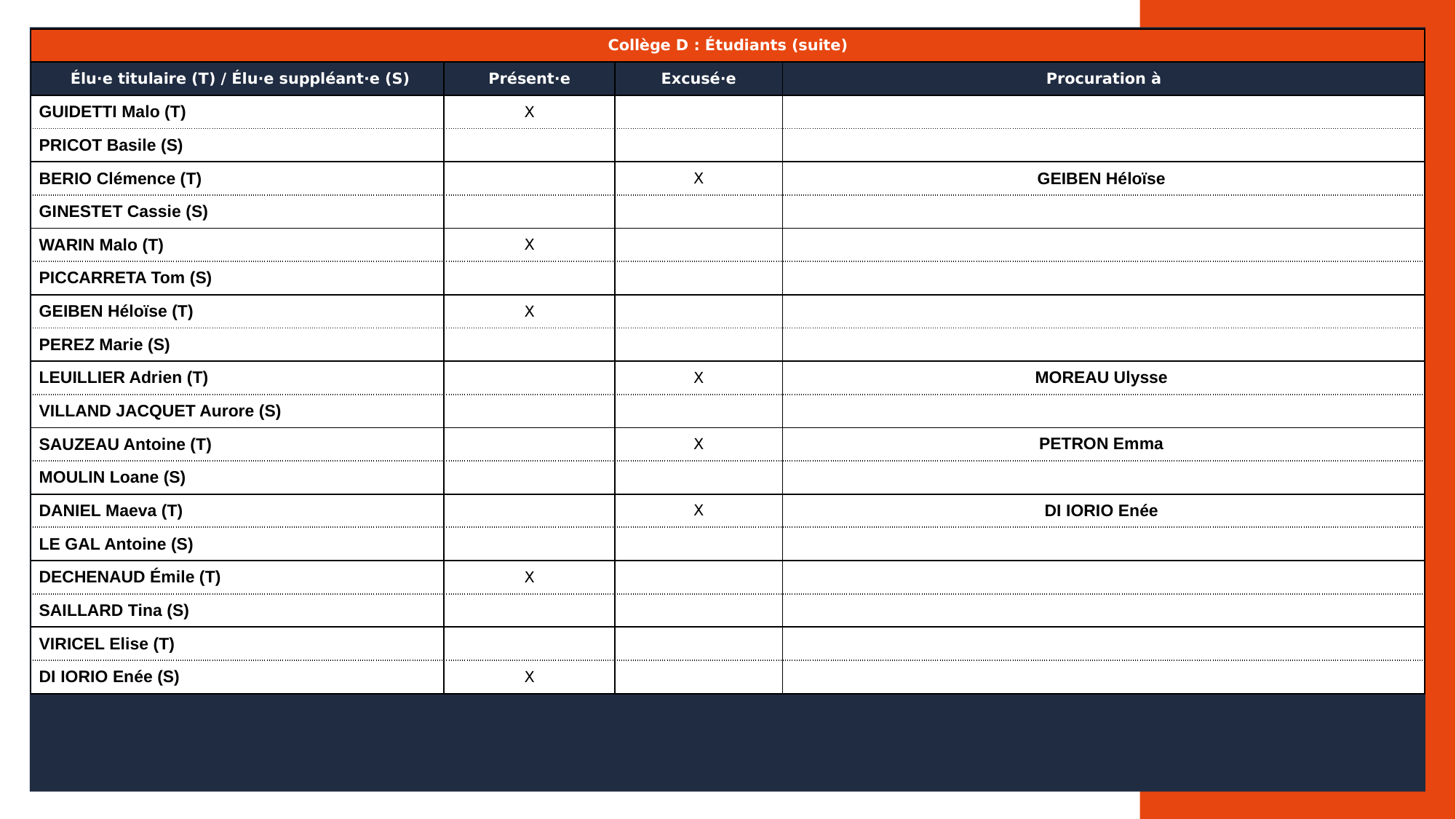

| Collège D : Étudiants (suite) |  |  |  |
| --- | --- | --- | --- |
| Élu·e titulaire (T) / Élu·e suppléant·e (S) | Présent·e | Excusé·e | Procuration à |
| GUIDETTI Malo (T) | X |  |  |
| PRICOT Basile (S) |  |  |  |
| BERIO Clémence (T) |  | X | GEIBEN Héloïse |
| GINESTET Cassie (S) |  |  |  |
| WARIN Malo (T) | X |  |  |
| PICCARRETA Tom (S) |  |  |  |
| GEIBEN Héloïse (T) | X |  |  |
| PEREZ Marie (S) |  |  |  |
| LEUILLIER Adrien (T) |  | X | MOREAU Ulysse |
| VILLAND JACQUET Aurore (S) |  |  |  |
| SAUZEAU Antoine (T) |  | X | PETRON Emma |
| MOULIN Loane (S) |  |  |  |
| DANIEL Maeva (T) |  | X | DI IORIO Enée |
| LE GAL Antoine (S) |  |  |  |
| DECHENAUD Émile (T) | X |  |  |
| SAILLARD Tina (S) |  |  |  |
| VIRICEL Elise (T) |  |  |  |
| DI IORIO Enée (S) | X |  |  |